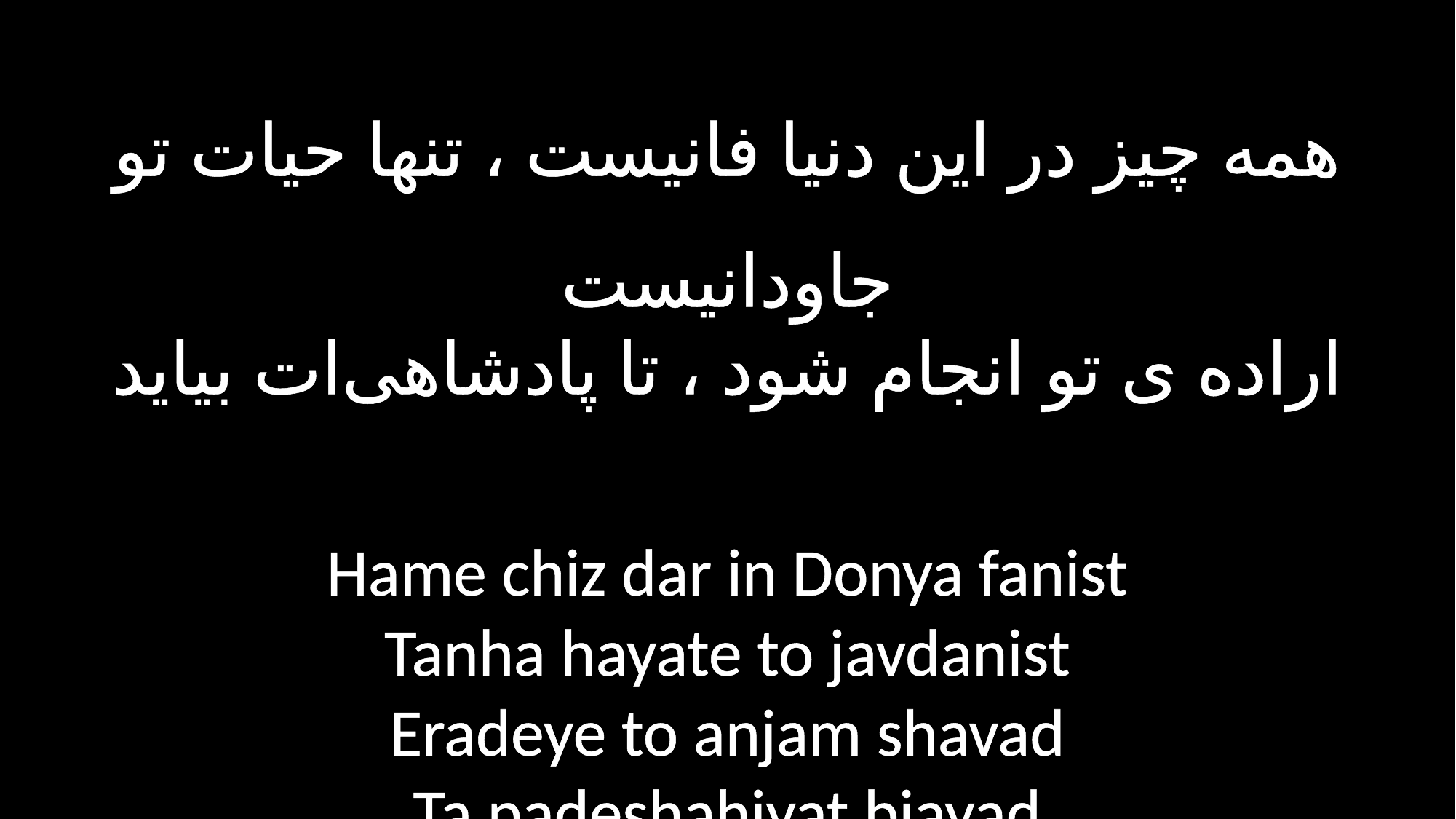

همه چیز در این دنیا فانیست ، تنها حیات تو جاودانیست
اراده ی تو انجام شود ، تا پادشاهی‌ات بیاید

Hame chiz dar in Donya fanist
Tanha hayate to javdanist
Eradeye to anjam shavad
Ta padeshahiyat biayad